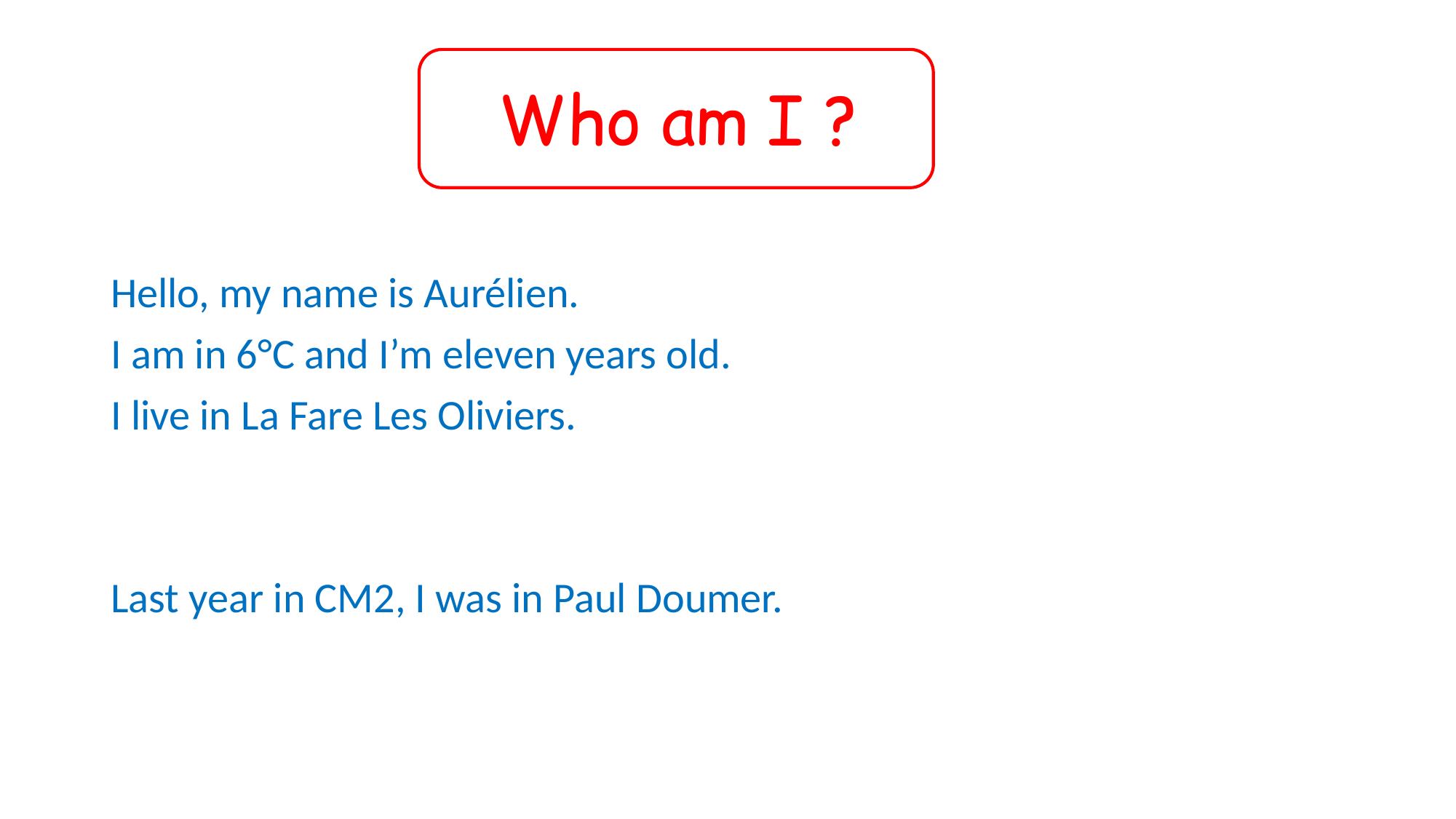

Who am I ?

Hello, my name is Aurélien.
I am in 6°C and I’m eleven years old.
I live in La Fare Les Oliviers.

Last year in CM2, I was in Paul Doumer.